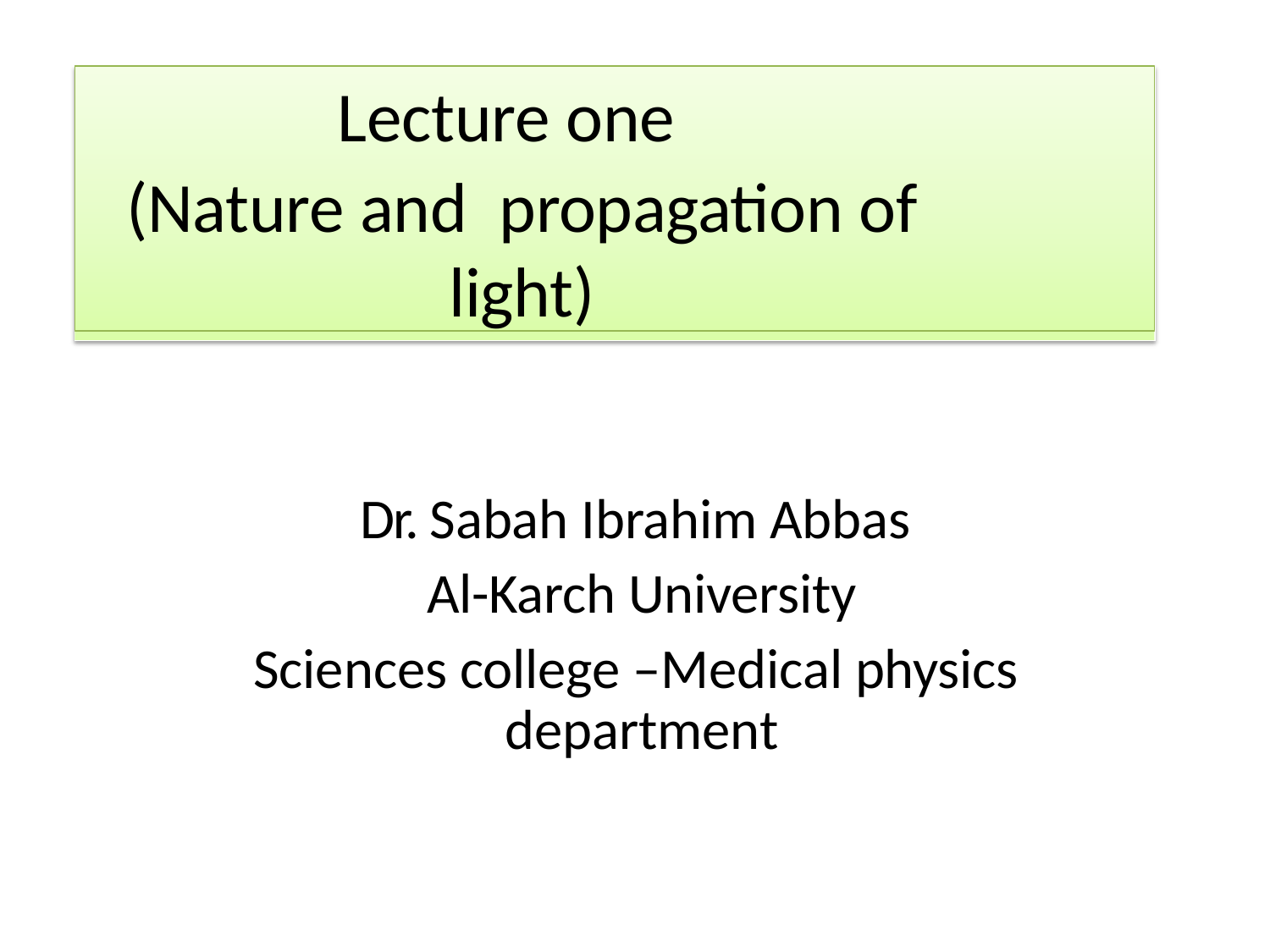

Lecture one
(Nature and  propagation of light)
Dr. Sabah Ibrahim Abbas  Al-Karch University
Sciences college –Medical physics  department